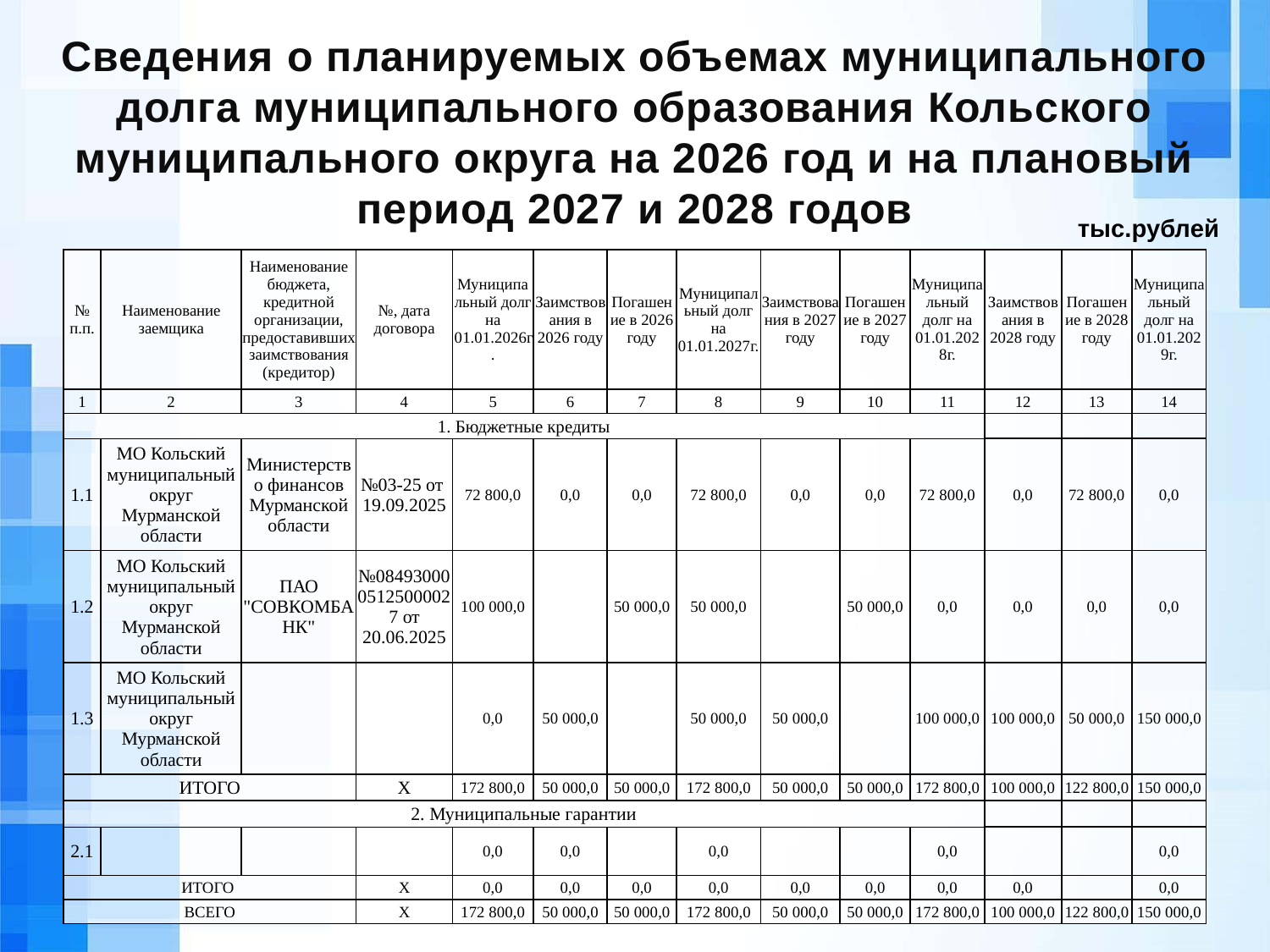

Сведения о планируемых объемах муниципального долга муниципального образования Кольского муниципального округа на 2026 год и на плановый период 2027 и 2028 годов
тыс.рублей
| № п.п. | Наименование заемщика | Наименование бюджета, кредитной организации, предоставивших заимствования (кредитор) | №, дата договора | Муниципальный долг на 01.01.2026г. | Заимствования в 2026 году | Погашение в 2026 году | Муниципальный долг на 01.01.2027г. | Заимствования в 2027 году | Погашение в 2027 году | Муниципальный долг на 01.01.2028г. | Заимствования в 2028 году | Погашение в 2028 году | Муниципальный долг на 01.01.2029г. |
| --- | --- | --- | --- | --- | --- | --- | --- | --- | --- | --- | --- | --- | --- |
| 1 | 2 | 3 | 4 | 5 | 6 | 7 | 8 | 9 | 10 | 11 | 12 | 13 | 14 |
| 1. Бюджетные кредиты |  |  |  |  |  |  |  |  |  |  |  |  |  |
| 1.1 | МО Кольский муниципальный округ Мурманской области | Министерство финансов Мурманской области | №03-25 от 19.09.2025 | 72 800,0 | 0,0 | 0,0 | 72 800,0 | 0,0 | 0,0 | 72 800,0 | 0,0 | 72 800,0 | 0,0 |
| 1.2 | МО Кольский муниципальный округ Мурманской области | ПАО "СОВКОМБАНК" | №0849300005125000027 от 20.06.2025 | 100 000,0 |  | 50 000,0 | 50 000,0 |  | 50 000,0 | 0,0 | 0,0 | 0,0 | 0,0 |
| 1.3 | МО Кольский муниципальный округ Мурманской области |  |  | 0,0 | 50 000,0 |  | 50 000,0 | 50 000,0 |  | 100 000,0 | 100 000,0 | 50 000,0 | 150 000,0 |
| ИТОГО |  |  | Х | 172 800,0 | 50 000,0 | 50 000,0 | 172 800,0 | 50 000,0 | 50 000,0 | 172 800,0 | 100 000,0 | 122 800,0 | 150 000,0 |
| 2. Муниципальные гарантии |  |  |  |  |  |  |  |  |  |  |  |  |  |
| 2.1 |  |  |  | 0,0 | 0,0 |  | 0,0 |  |  | 0,0 |  |  | 0,0 |
| ИТОГО |  |  | Х | 0,0 | 0,0 | 0,0 | 0,0 | 0,0 | 0,0 | 0,0 | 0,0 |  | 0,0 |
| ВСЕГО |  |  | Х | 172 800,0 | 50 000,0 | 50 000,0 | 172 800,0 | 50 000,0 | 50 000,0 | 172 800,0 | 100 000,0 | 122 800,0 | 150 000,0 |